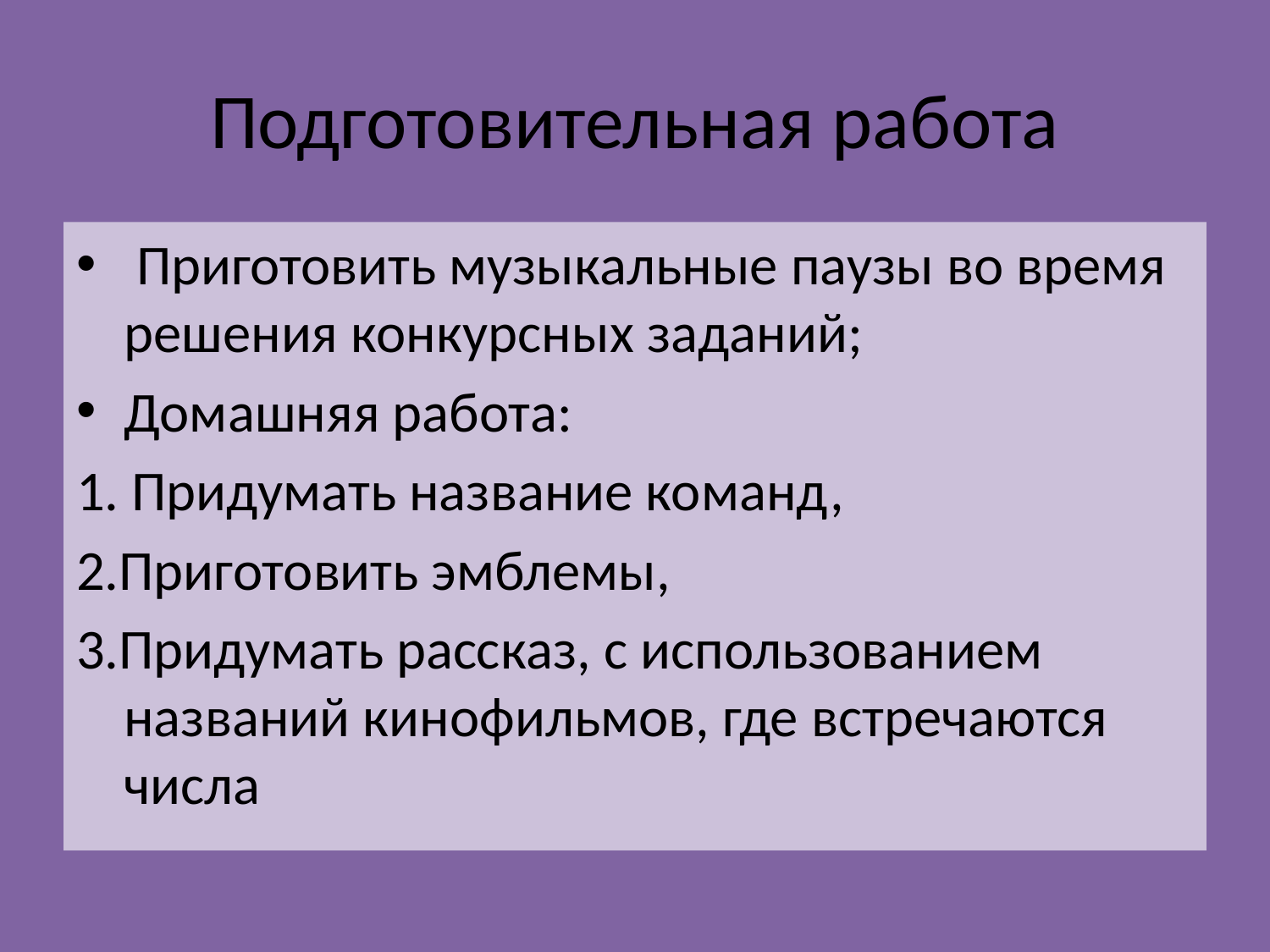

# Подготовительная работа
 Приготовить музыкальные паузы во время решения конкурсных заданий;
Домашняя работа:
1. Придумать название команд,
2.Приготовить эмблемы,
3.Придумать рассказ, с использованием названий кинофильмов, где встречаются числа